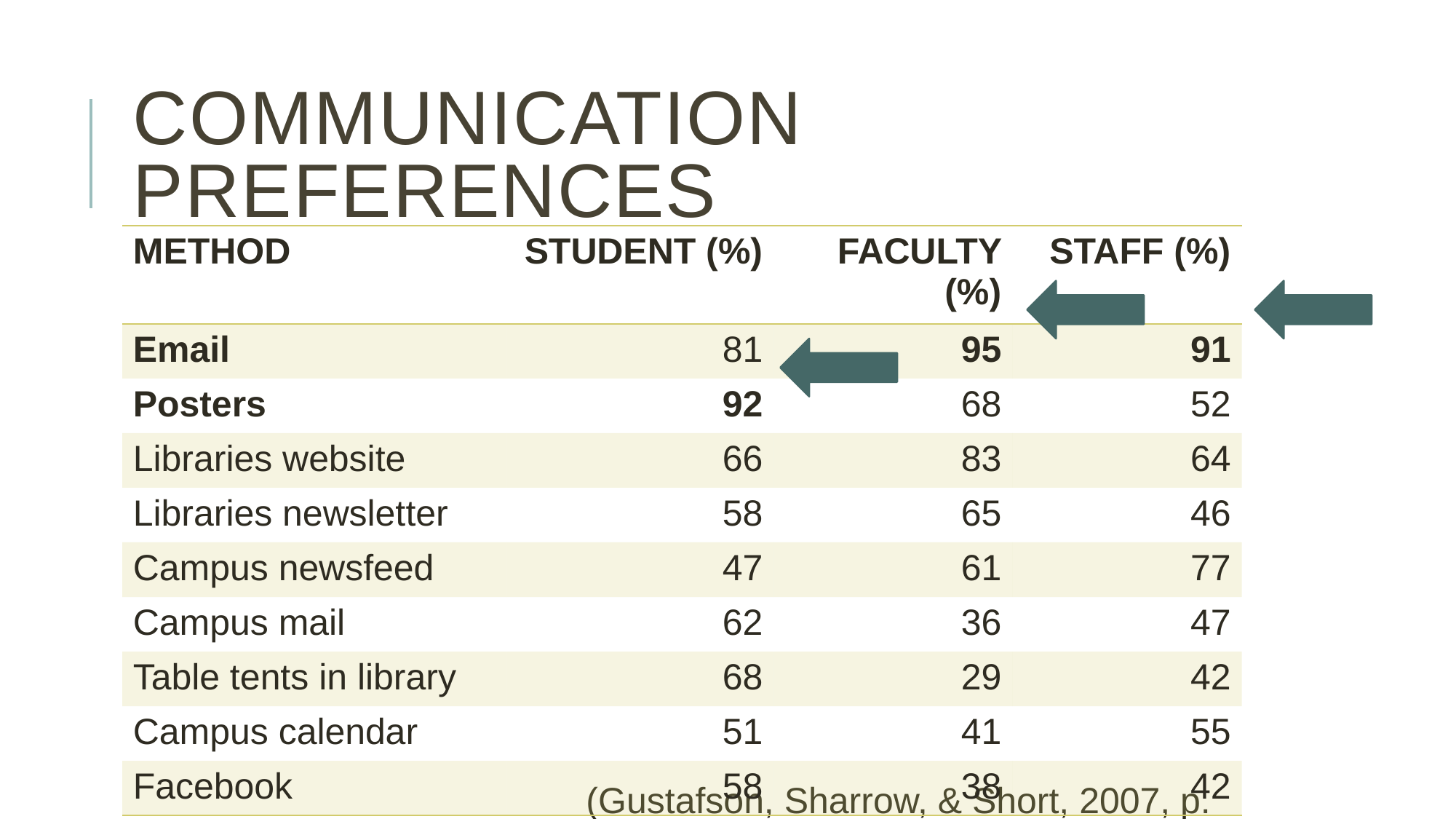

# Communication Preferences
| METHOD | STUDENT (%) | FACULTY (%) | STAFF (%) |
| --- | --- | --- | --- |
| Email | 81 | 95 | 91 |
| Posters | 92 | 68 | 52 |
| Libraries website | 66 | 83 | 64 |
| Libraries newsletter | 58 | 65 | 46 |
| Campus newsfeed | 47 | 61 | 77 |
| Campus mail | 62 | 36 | 47 |
| Table tents in library | 68 | 29 | 42 |
| Campus calendar | 51 | 41 | 55 |
| Facebook | 58 | 38 | 42 |

(Gustafson, Sharrow, & Short, 2007, p. 427)